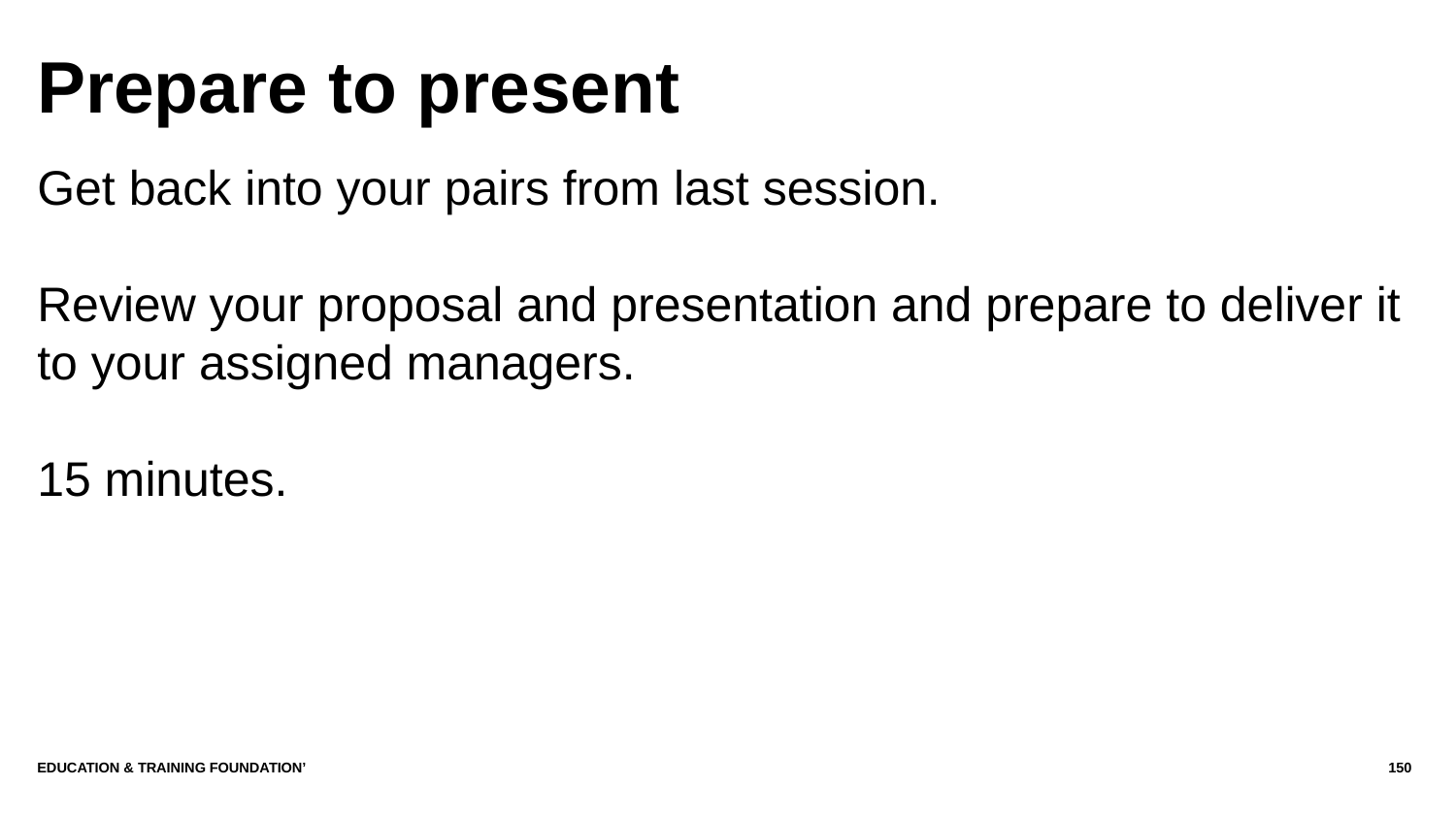

# Prepare to present
Get back into your pairs from last session.

Review your proposal and presentation and prepare to deliver it to your assigned managers.

15 minutes.

Education & Training Foundation’
150